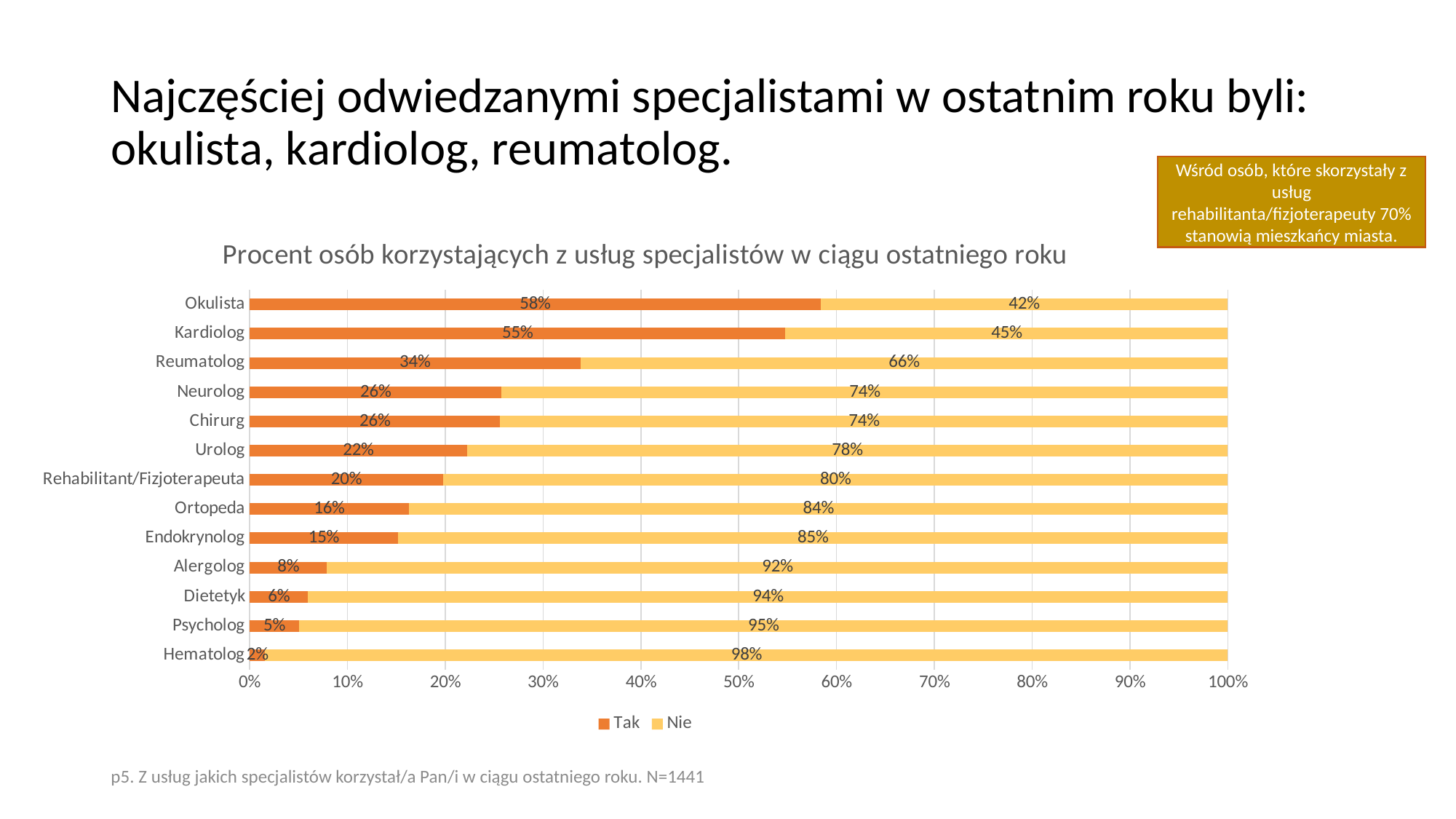

# Najczęściej odwiedzanymi specjalistami w ostatnim roku byli: okulista, kardiolog, reumatolog.
Wśród osób, które skorzystały z usług rehabilitanta/fizjoterapeuty 70% stanowią mieszkańcy miasta.

### Chart: Procent osób korzystających z usług specjalistów w ciągu ostatniego roku

| Category | Tak | Nie |
|---|---|---|
| Hematolog | 0.015961138098542677 | 0.9847328244274809 |
| Psycholog | 0.05066231705759889 | 0.9495111979972298 |
| Dietetyk | 0.059737976280360844 | 0.9404355387744675 |
| Alergolog | 0.0789930042373351 | 0.921180510817492 |
| Endokrynolog | 0.15188125930881308 | 0.8482922557460094 |
| Ortopeda | 0.16305105662040212 | 0.8371224584344202 |
| Rehabilitant/Fizjoterapeuta | 0.1976706257349062 | 0.8025028893199155 |
| Urolog | 0.2220680083275503 | 0.7781649279805658 |
| Chirurg | 0.2561964233032626 | 0.7439770917515572 |
| Neurolog | 0.25728171594170834 | 0.7415707044566229 |
| Reumatolog | 0.33818635722415197 | 0.6619871578306675 |
| Kardiolog | 0.5478387155475336 | 0.45233479950728617 |
| Okulista | 0.5836090900860474 | 0.41614671043025747 |
p5. Z usług jakich specjalistów korzystał/a Pan/i w ciągu ostatniego roku. N=1441